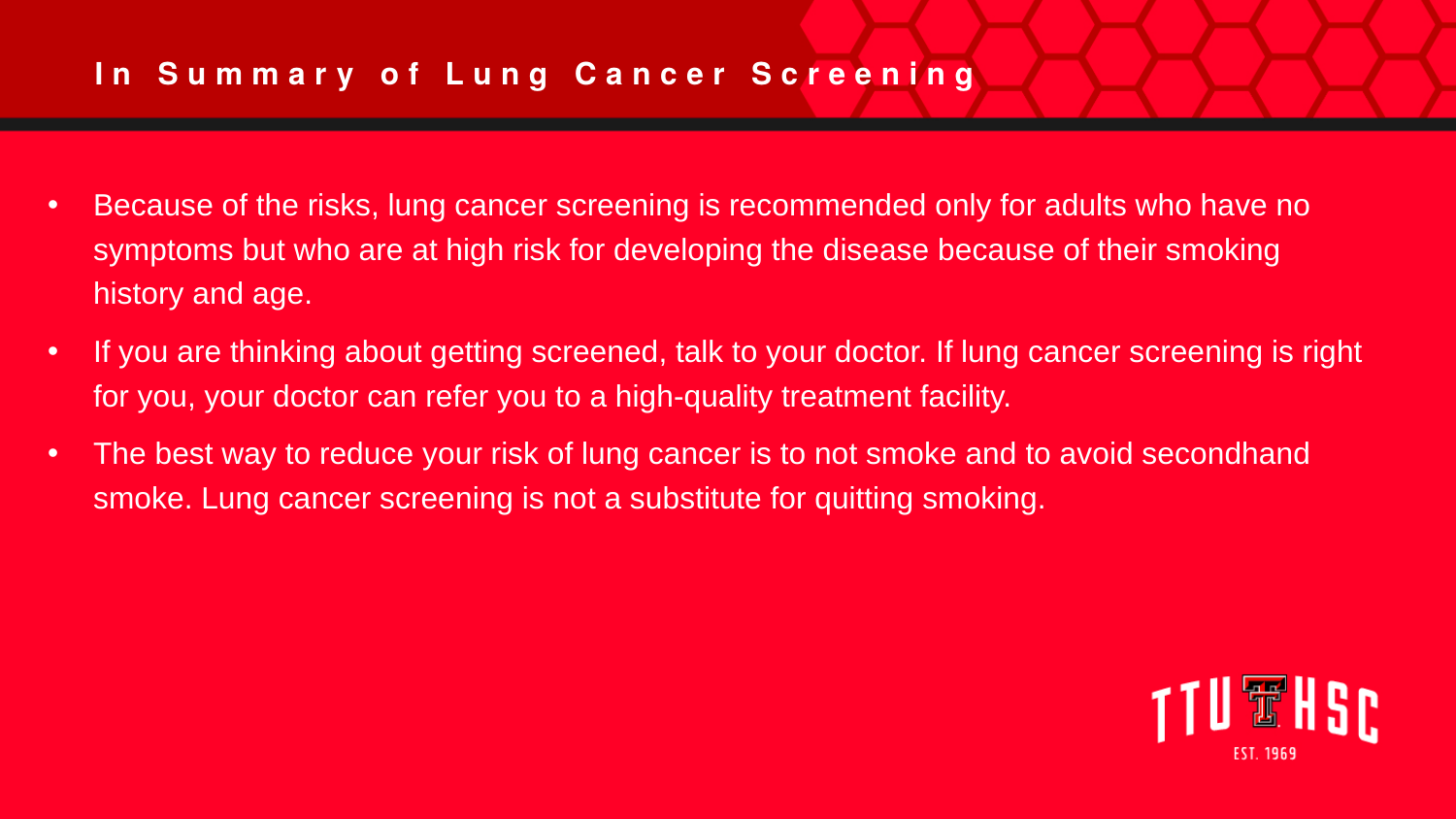

In Summary of Lung Cancer Screening
Because of the risks, lung cancer screening is recommended only for adults who have no symptoms but who are at high risk for developing the disease because of their smoking history and age.
If you are thinking about getting screened, talk to your doctor. If lung cancer screening is right for you, your doctor can refer you to a high-quality treatment facility.
The best way to reduce your risk of lung cancer is to not smoke and to avoid secondhand smoke. Lung cancer screening is not a substitute for quitting smoking.